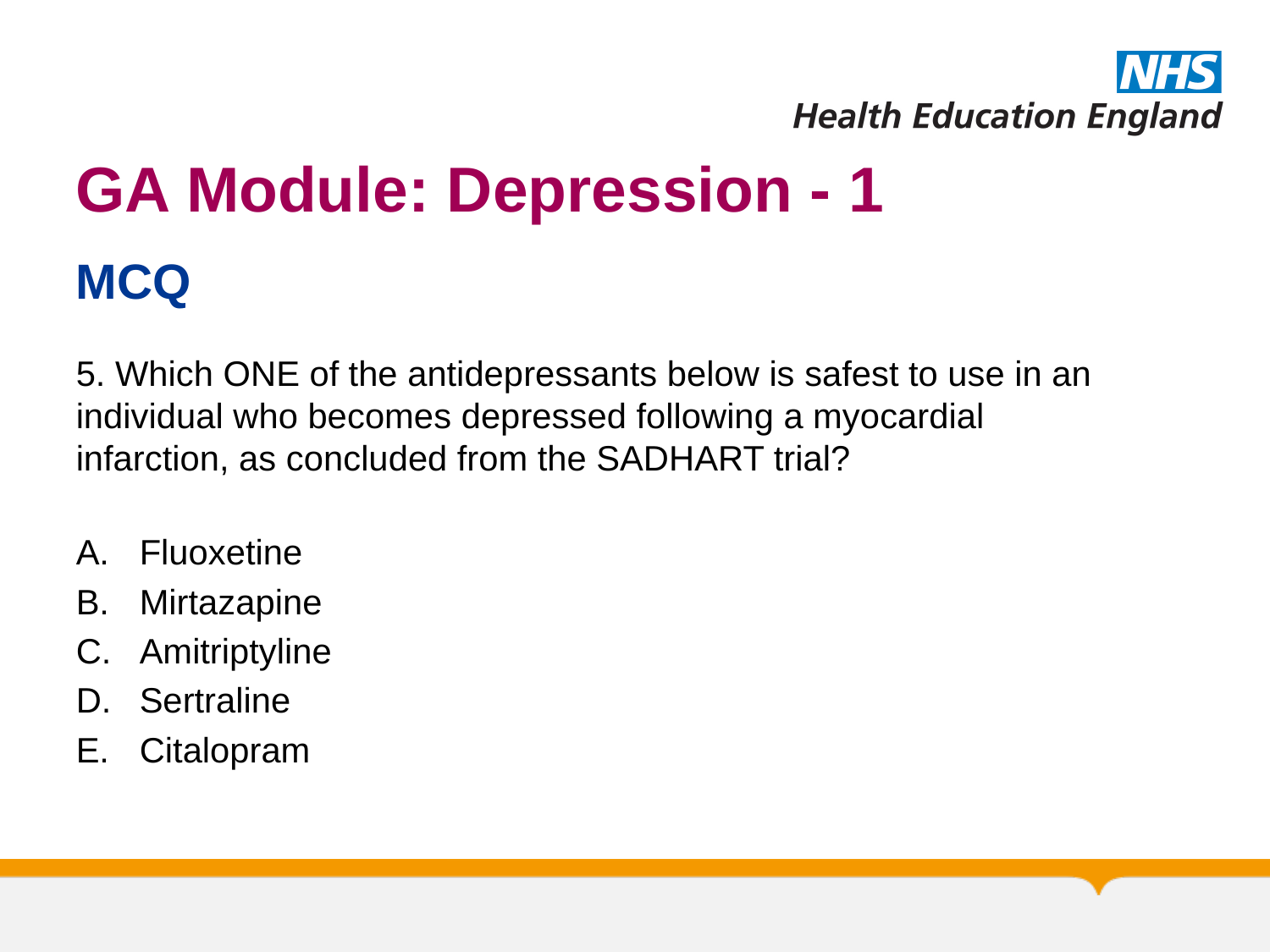

# GA Module: Depression - 1
MCQ
5. Which ONE of the antidepressants below is safest to use in an individual who becomes depressed following a myocardial infarction, as concluded from the SADHART trial?

Fluoxetine
Mirtazapine
Amitriptyline
Sertraline
Citalopram